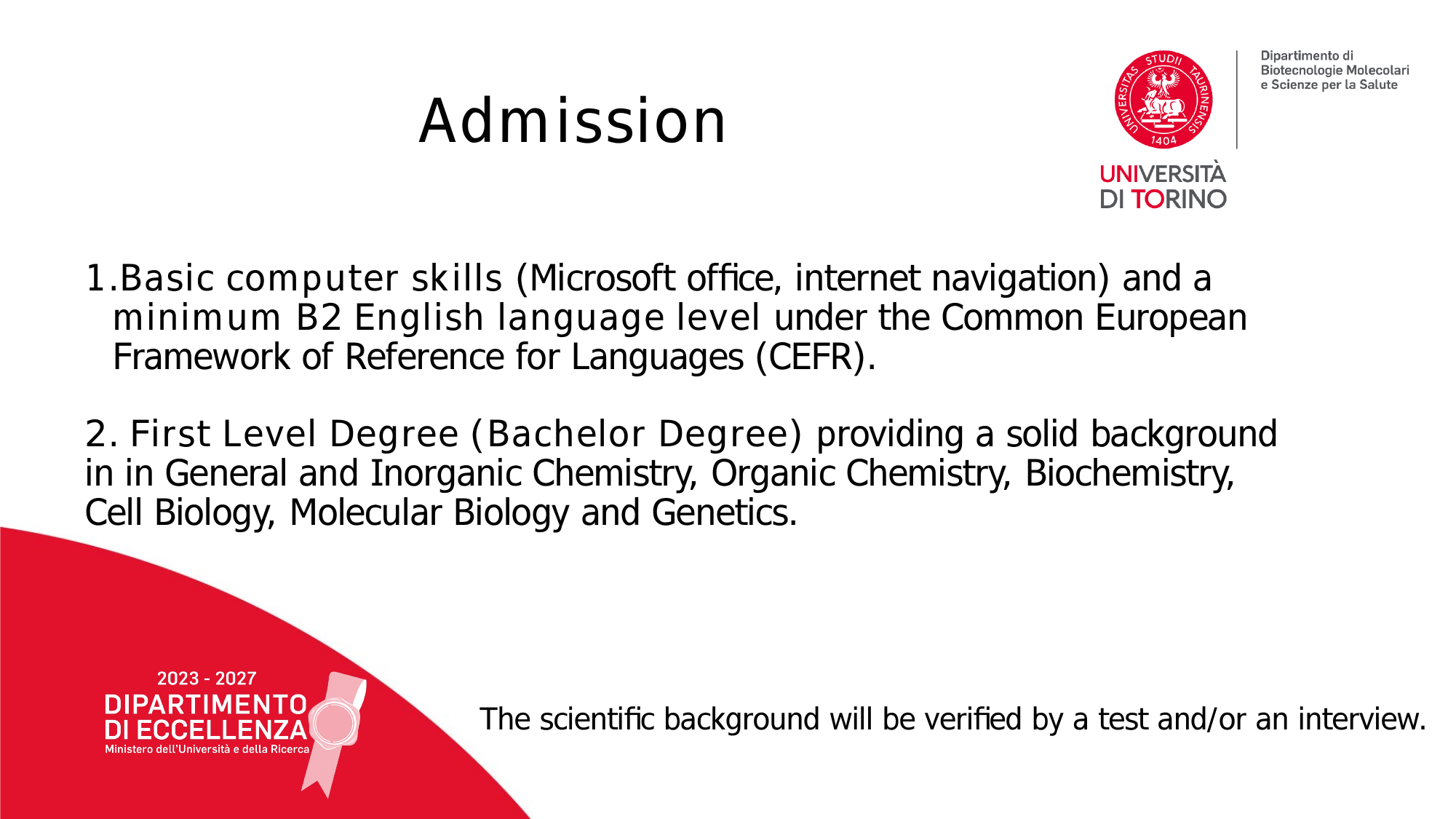

# Admission
Basic computer skills (Microsoft office, internet navigation) and a minimum B2 English language level under the Common European Framework of Reference for Languages (CEFR).

2. First Level Degree (Bachelor Degree) providing a solid background in in General and Inorganic Chemistry, Organic Chemistry, Biochemistry, Cell Biology, Molecular Biology and Genetics.

The scientific background will be verified by a test and/or an interview.